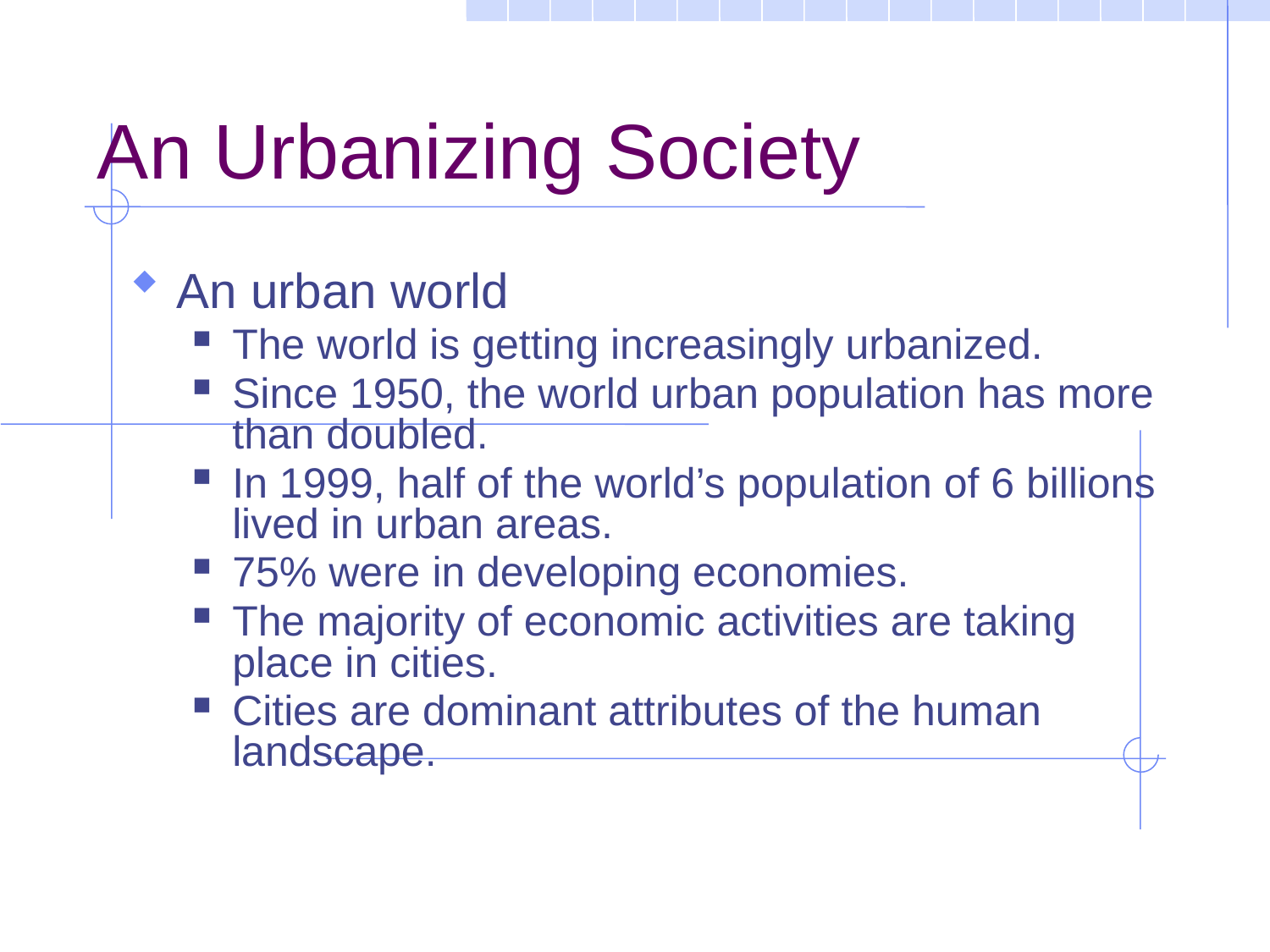

An Urbanizing Society
An urban world
The world is getting increasingly urbanized.
Since 1950, the world urban population has more than doubled.
In 1999, half of the world’s population of 6 billions lived in urban areas.
75% were in developing economies.
The majority of economic activities are taking place in cities.
Cities are dominant attributes of the human landscape.